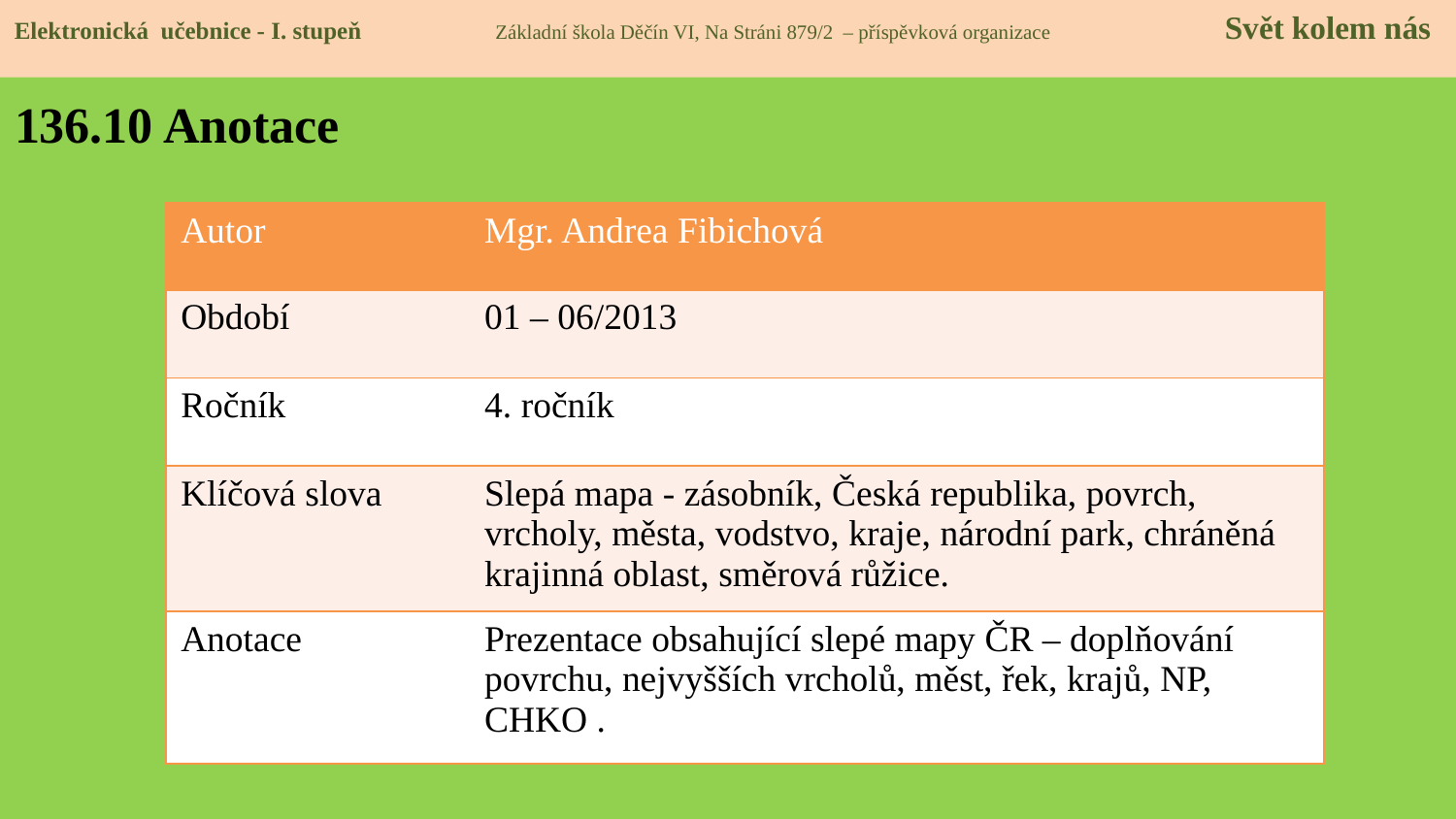

Elektronická  učebnice - I. stupeň                      Základní škola Děčín VI, Na Stráni 879/2  – příspěvková organizace                       	         Svět kolem nás

# 136.10 Anotace
| Autor | Mgr. Andrea Fibichová |
| --- | --- |
| Období | 01 – 06/2013 |
| Ročník | 4. ročník |
| Klíčová slova | Slepá mapa - zásobník, Česká republika, povrch, vrcholy, města, vodstvo, kraje, národní park, chráněná krajinná oblast, směrová růžice. |
| Anotace | Prezentace obsahující slepé mapy ČR – doplňování povrchu, nejvyšších vrcholů, měst, řek, krajů, NP, CHKO . |